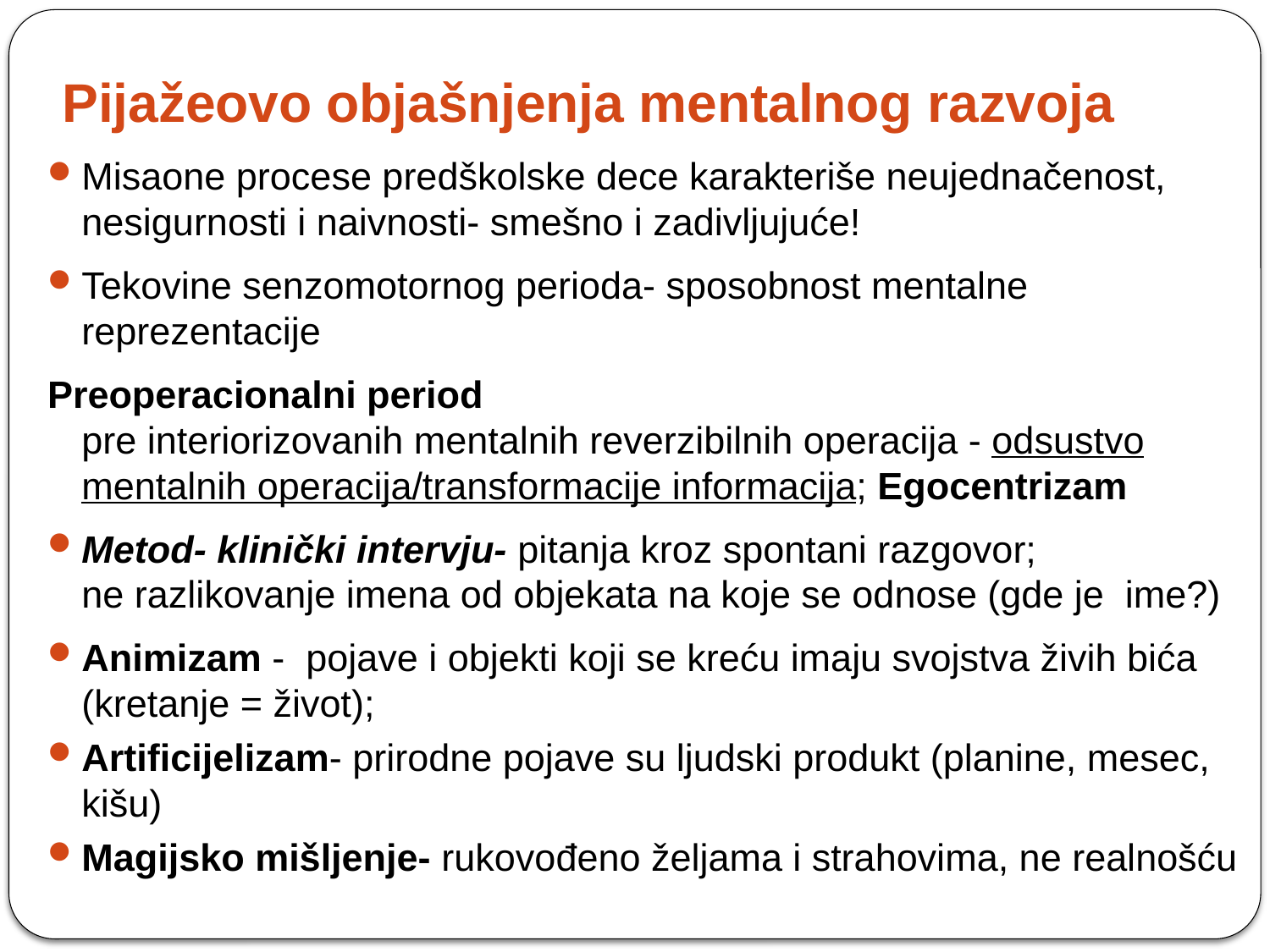

# Pijažeovo objašnjenja mentalnog razvoja
Misaone procese predškolske dece karakteriše neujednačenost, nesigurnosti i naivnosti- smešno i zadivljujuće!
Tekovine senzomotornog perioda- sposobnost mentalne reprezentacije
Preoperacionalni period
pre interiorizovanih mentalnih reverzibilnih operacija - odsustvo mentalnih operacija/transformacije informacija; Egocentrizam
Metod- klinički intervju- pitanja kroz spontani razgovor;
ne razlikovanje imena od objekata na koje se odnose (gde je  ime?)
Animizam -  pojave i objekti koji se kreću imaju svojstva živih bića (kretanje = život);
Artificijelizam- prirodne pojave su ljudski produkt (planine, mesec, kišu)
Magijsko mišljenje- rukovođeno željama i strahovima, ne realnošću